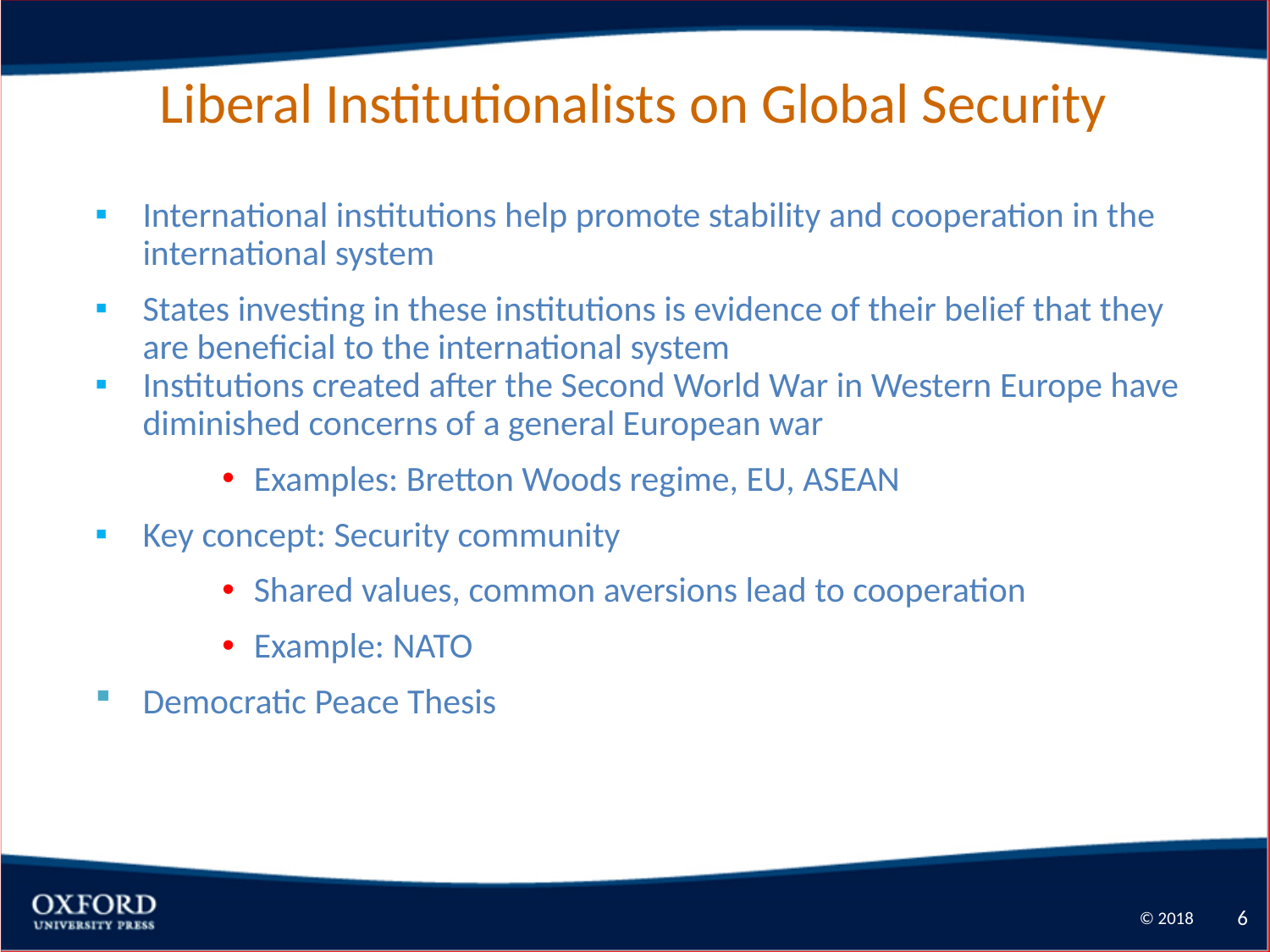

# Liberal Institutionalists on Global Security
International institutions help promote stability and cooperation in the international system
States investing in these institutions is evidence of their belief that they are beneficial to the international system
Institutions created after the Second World War in Western Europe have diminished concerns of a general European war
Examples: Bretton Woods regime, EU, ASEAN
Key concept: Security community
Shared values, common aversions lead to cooperation
Example: NATO
Democratic Peace Thesis